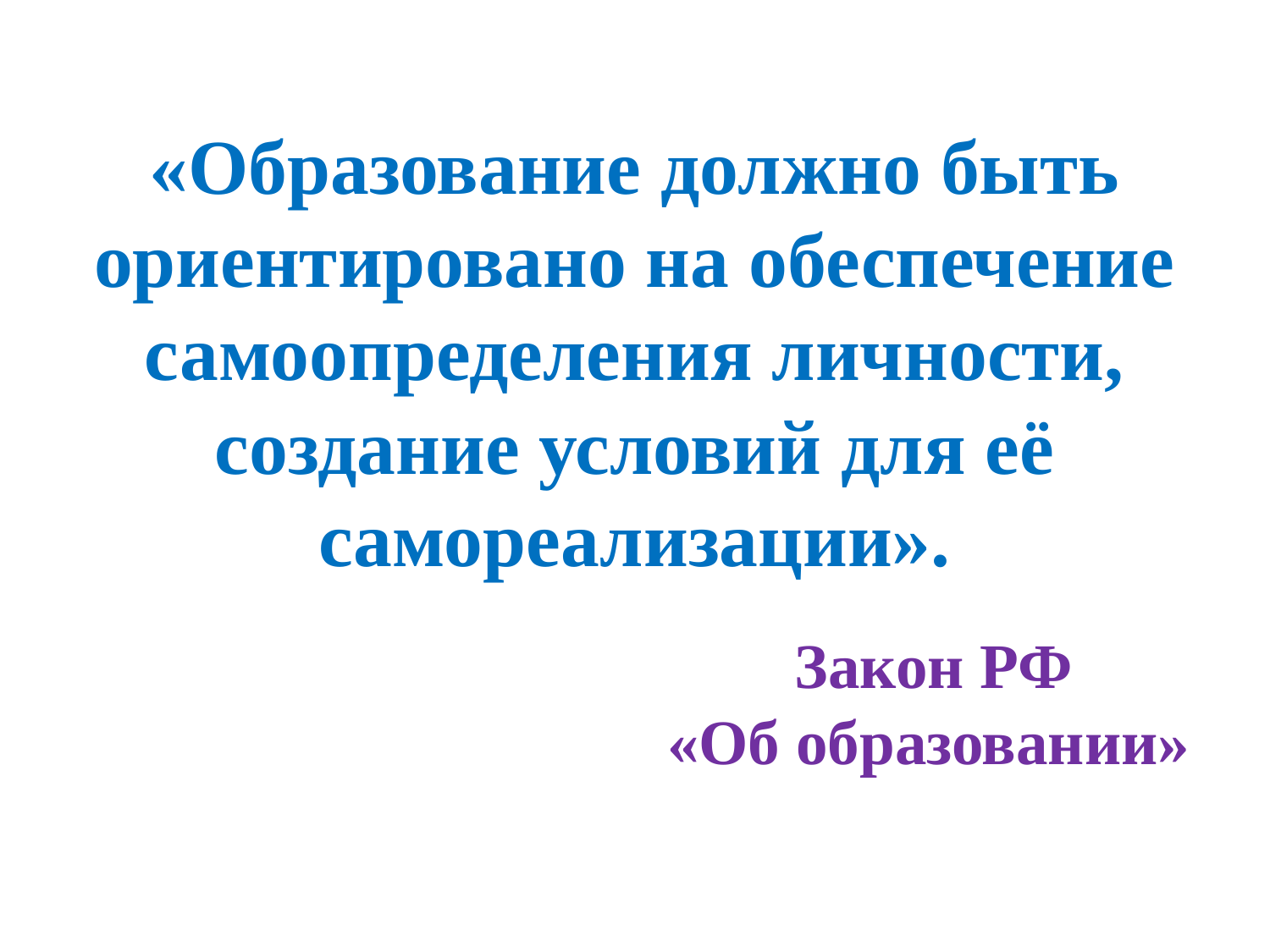

# «Образование должно быть ориентировано на обеспечение самоопределения личности, создание условий для её самореализации». Закон РФ «Об образовании»